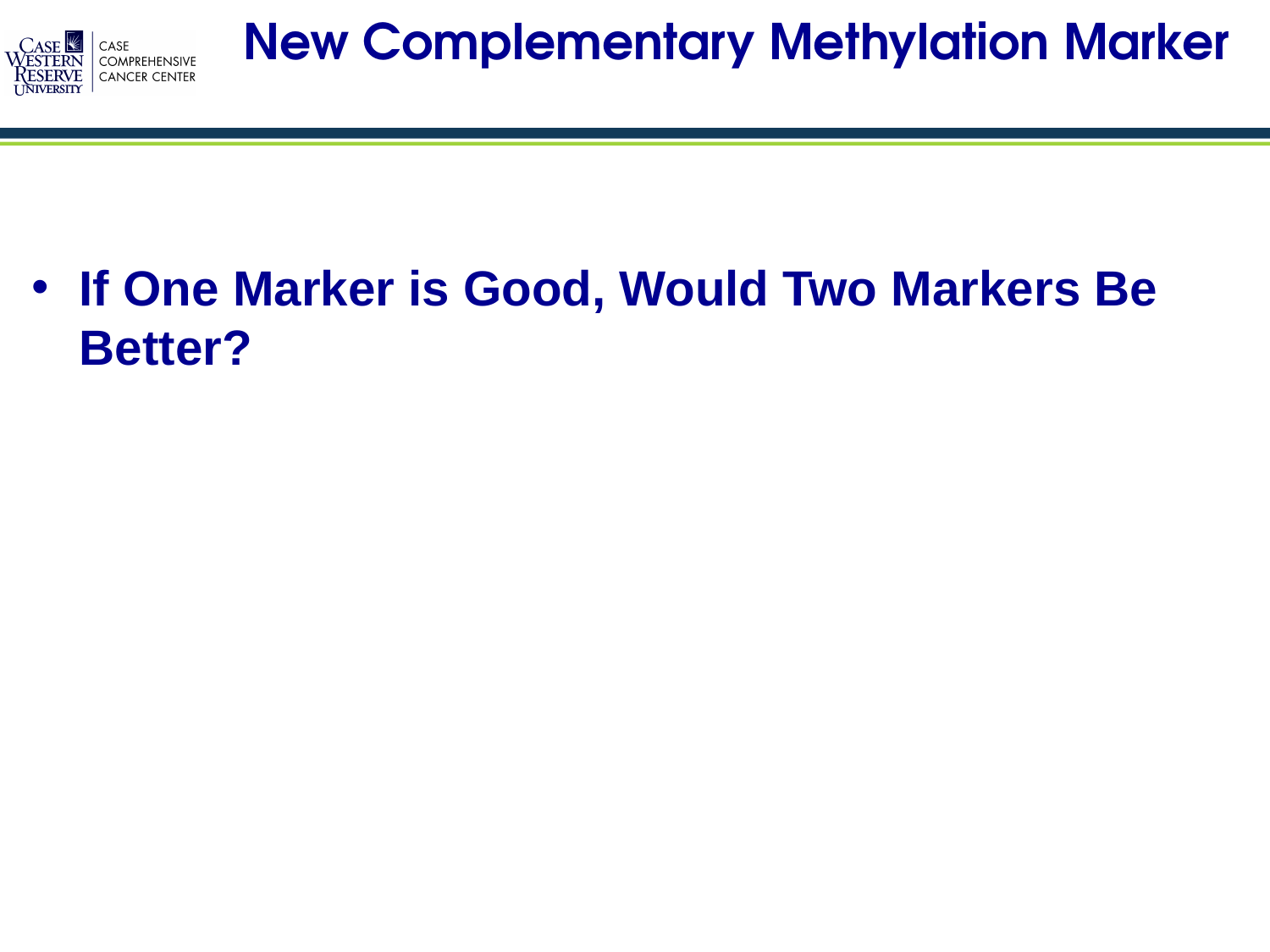

New Complementary Methylation Marker

If One Marker is Good, Would Two Markers Be Better?